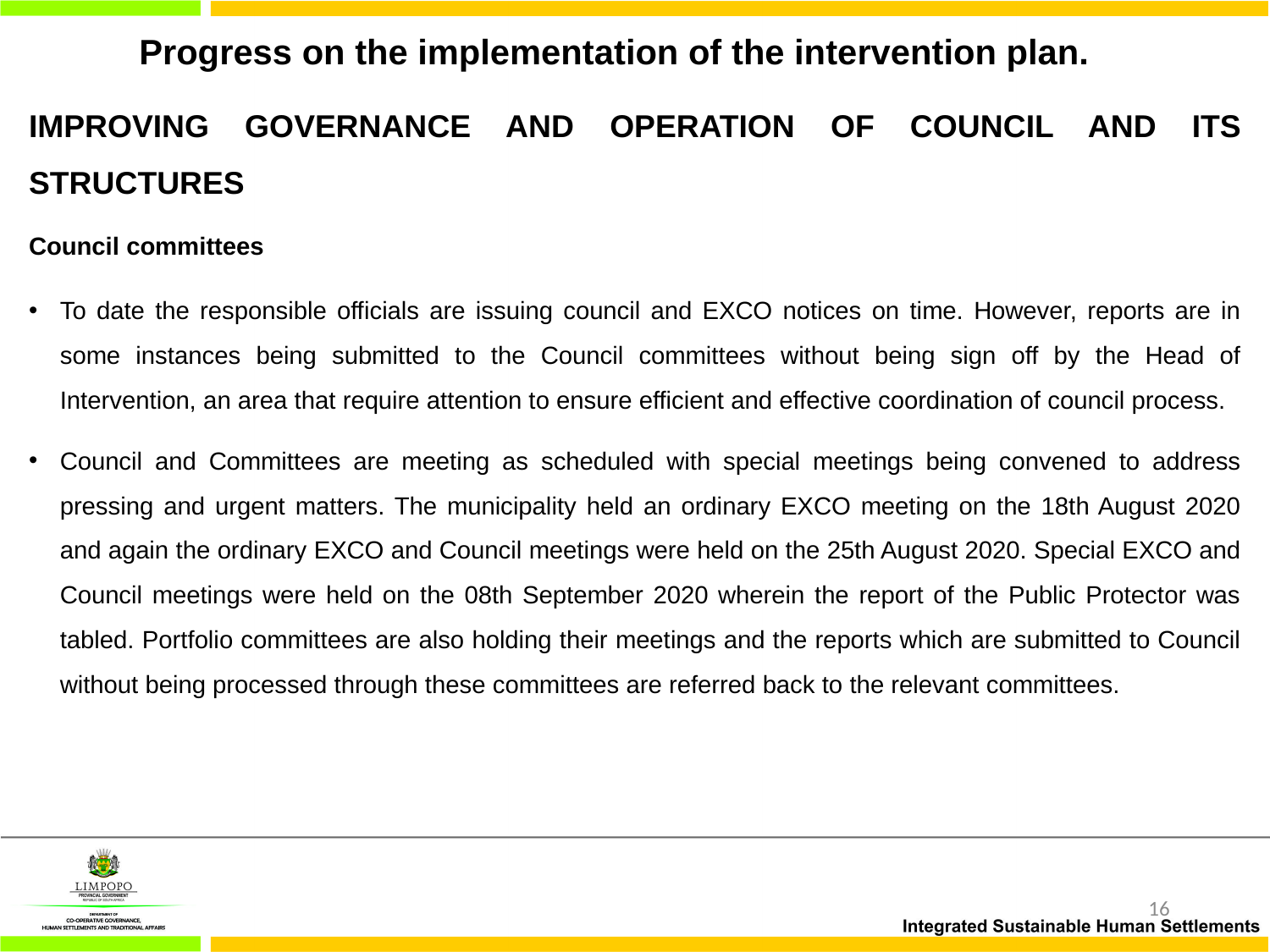

# Progress on the implementation of the intervention plan.

IMPROVING GOVERNANCE AND OPERATION OF COUNCIL AND ITS STRUCTURES

Council committees

To date the responsible officials are issuing council and EXCO notices on time. However, reports are in some instances being submitted to the Council committees without being sign off by the Head of Intervention, an area that require attention to ensure efficient and effective coordination of council process.

Council and Committees are meeting as scheduled with special meetings being convened to address pressing and urgent matters. The municipality held an ordinary EXCO meeting on the 18th August 2020 and again the ordinary EXCO and Council meetings were held on the 25th August 2020. Special EXCO and Council meetings were held on the 08th September 2020 wherein the report of the Public Protector was tabled. Portfolio committees are also holding their meetings and the reports which are submitted to Council without being processed through these committees are referred back to the relevant committees.

16